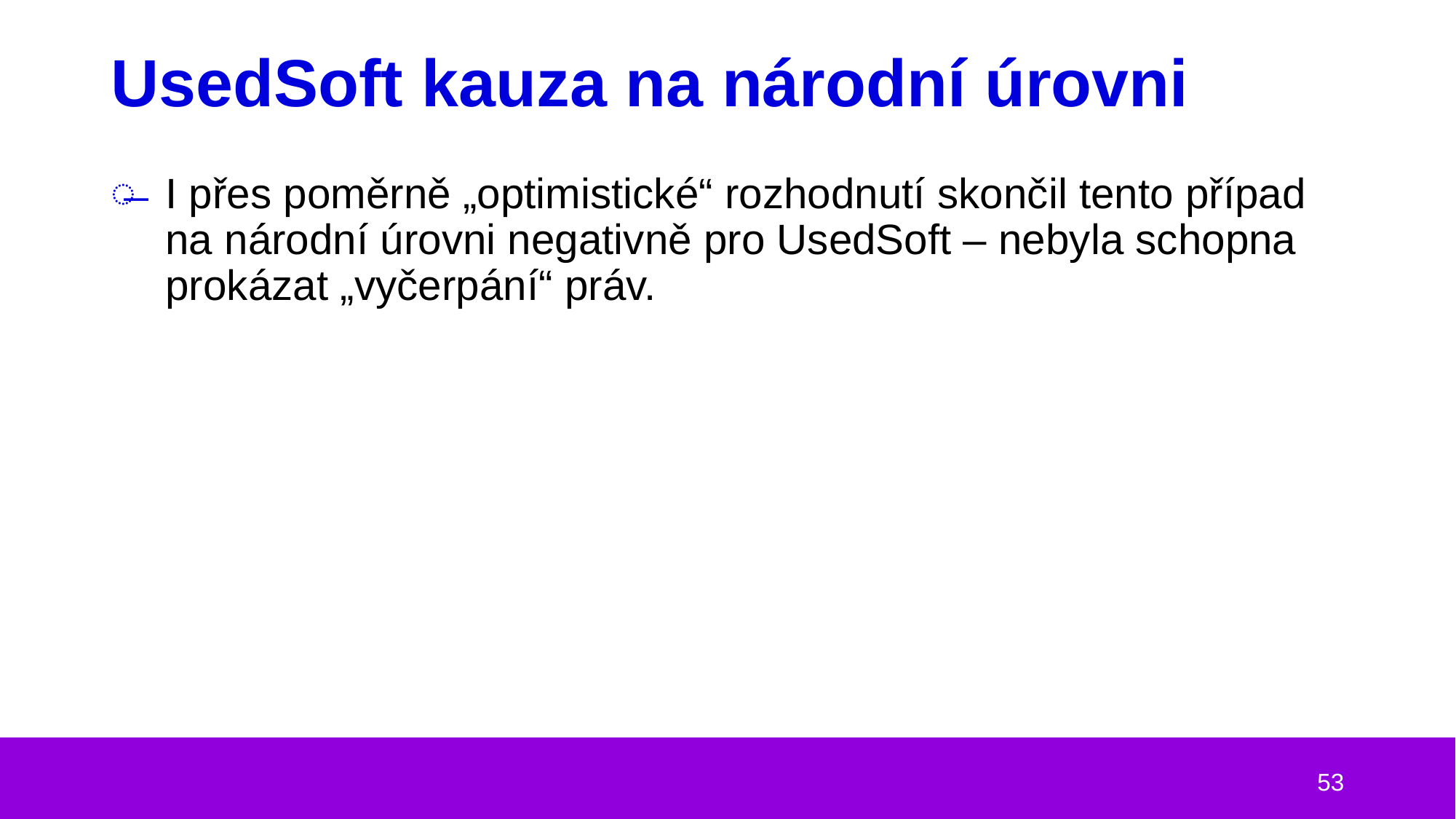

# UsedSoft kauza na národní úrovni
I přes poměrně „optimistické“ rozhodnutí skončil tento případ na národní úrovni negativně pro UsedSoft – nebyla schopna prokázat „vyčerpání“ práv.

53